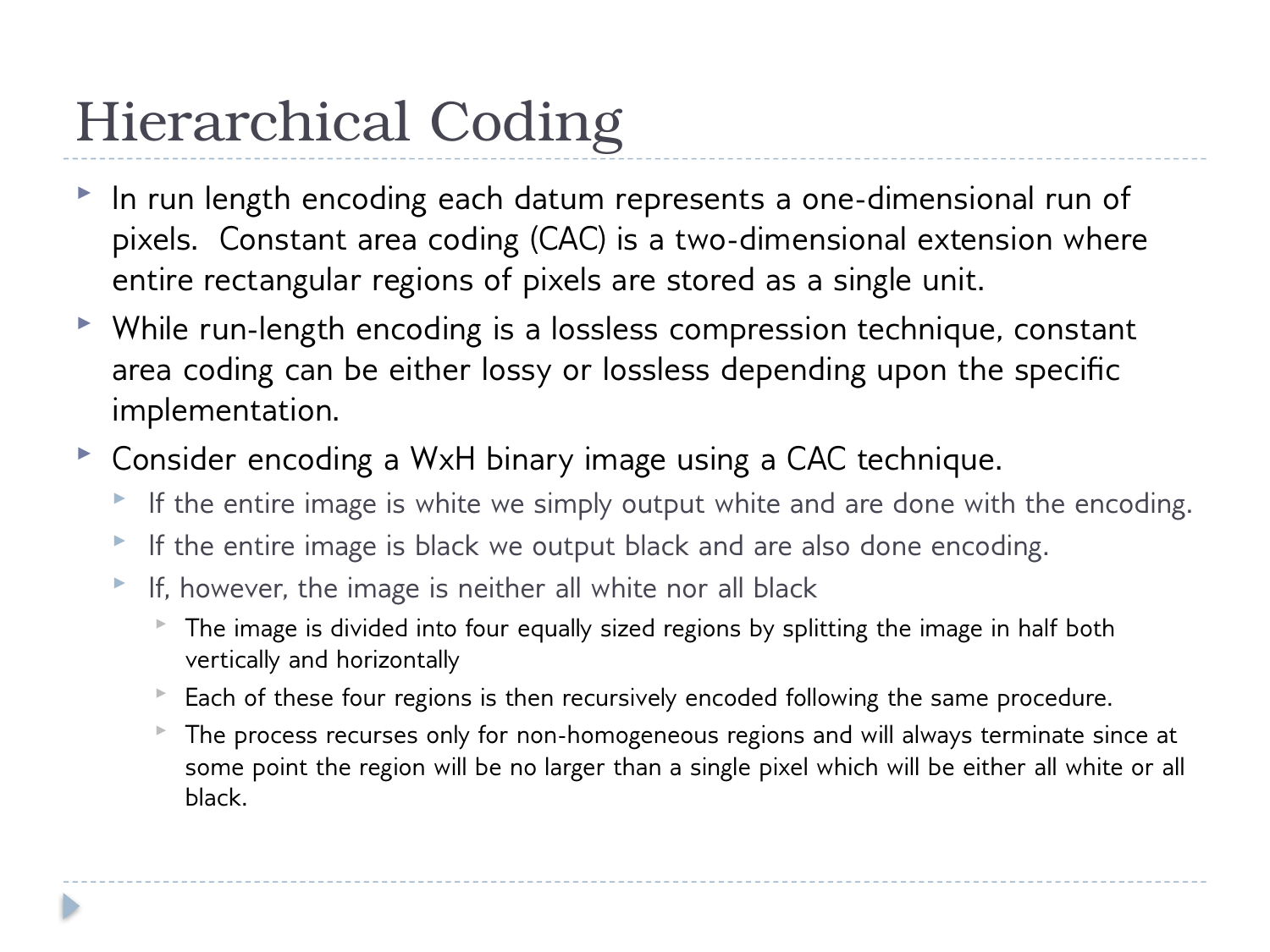

# Hierarchical Coding
In run length encoding each datum represents a one-dimensional run of pixels.  Constant area coding (CAC) is a two-dimensional extension where entire rectangular regions of pixels are stored as a single unit.
While run-length encoding is a lossless compression technique, constant area coding can be either lossy or lossless depending upon the specific implementation.
Consider encoding a WxH binary image using a CAC technique.
If the entire image is white we simply output white and are done with the encoding.
If the entire image is black we output black and are also done encoding.
If, however, the image is neither all white nor all black
The image is divided into four equally sized regions by splitting the image in half both vertically and horizontally
Each of these four regions is then recursively encoded following the same procedure.
The process recurses only for non-homogeneous regions and will always terminate since at some point the region will be no larger than a single pixel which will be either all white or all black.